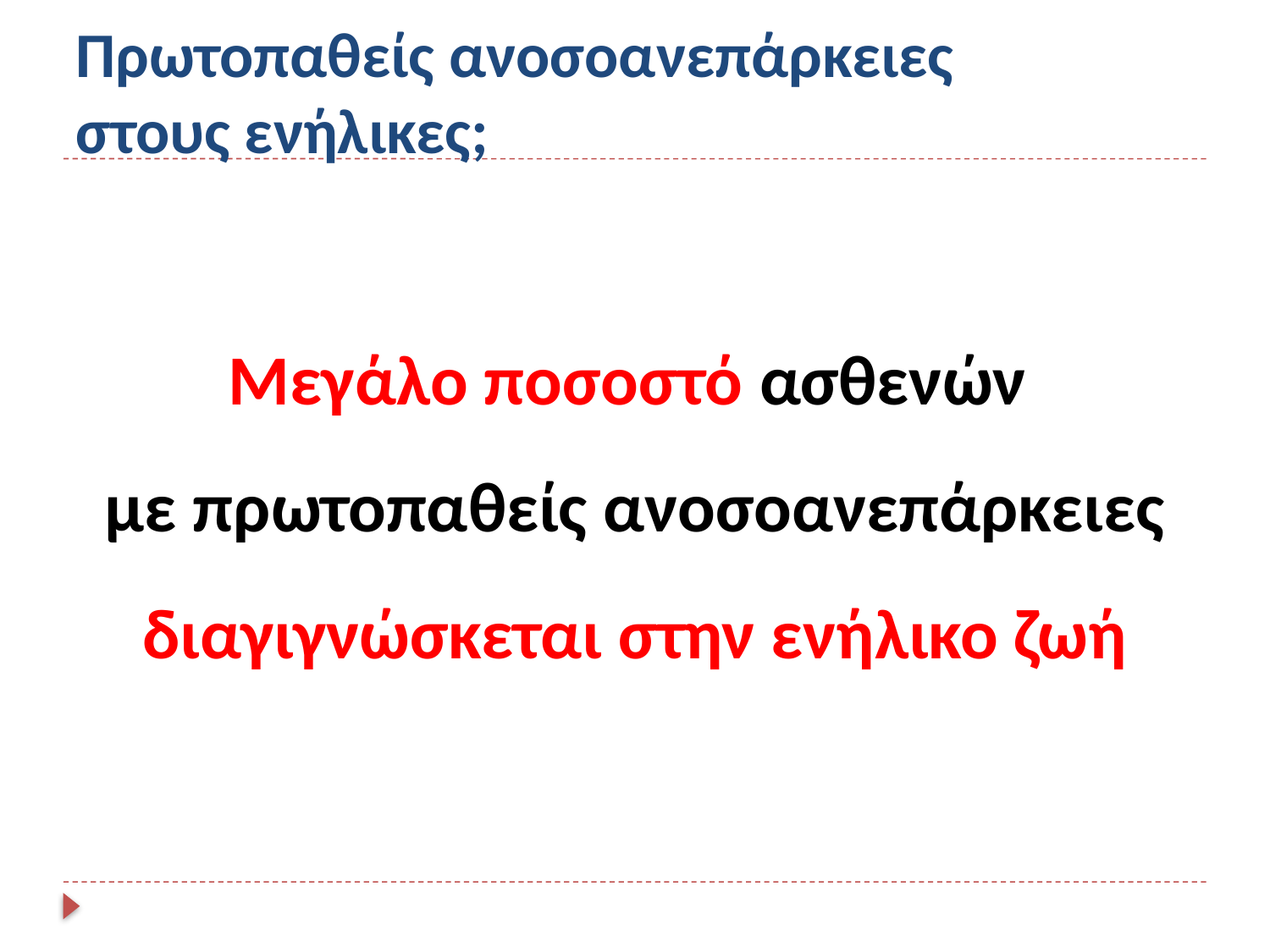

# Πρωτοπαθείς ανοσοανεπάρκειες στους ενήλικες;

Μεγάλο ποσοστό ασθενών
με πρωτοπαθείς ανοσοανεπάρκειες
διαγιγνώσκεται στην ενήλικο ζωή